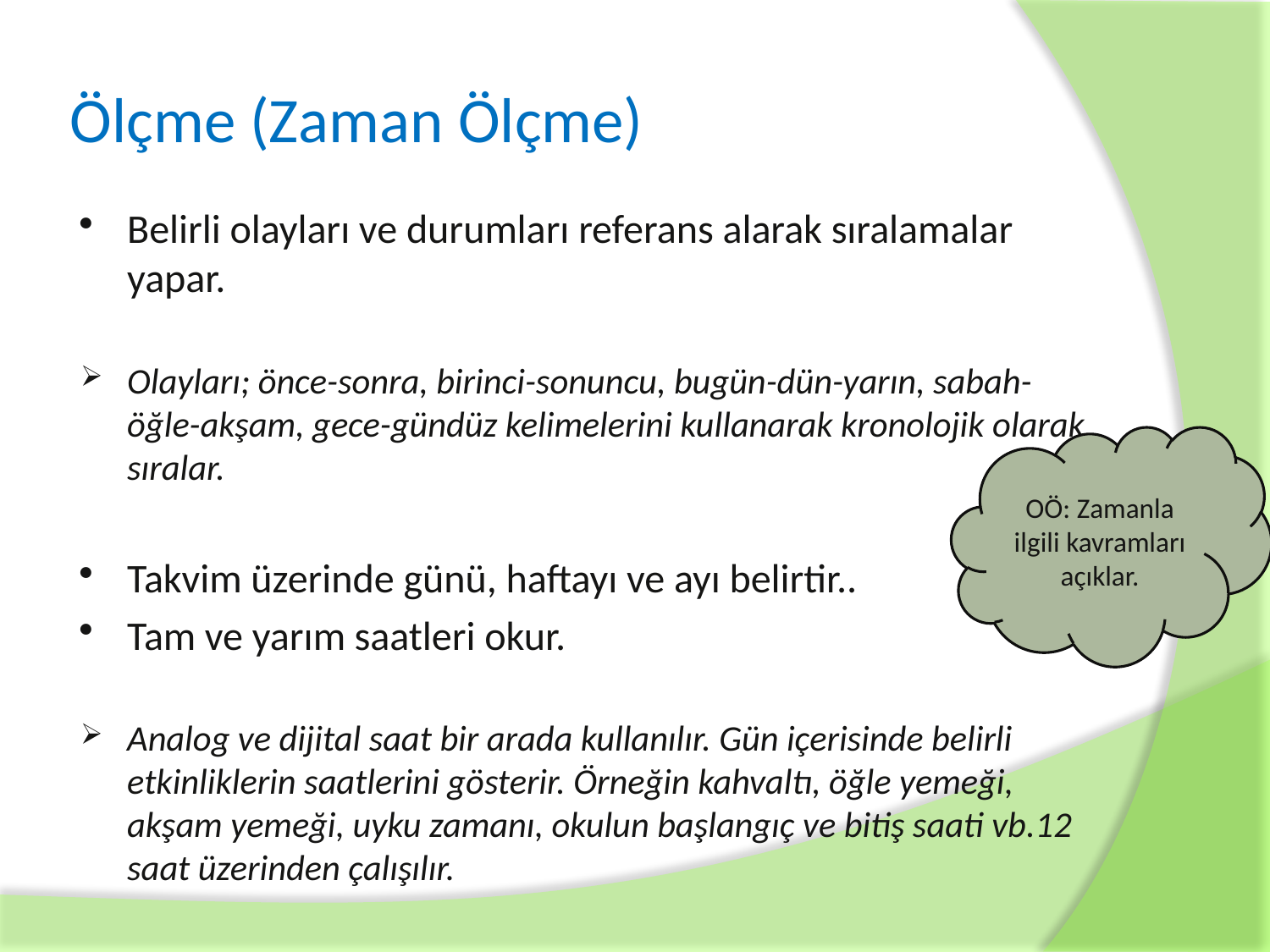

# Ölçme (Zaman Ölçme)
Belirli olayları ve durumları referans alarak sıralamalar yapar.

Olayları; önce-sonra, birinci-sonuncu, bugün-dün-yarın, sabah-öğle-akşam, gece-gündüz kelimelerini kullanarak kronolojik olarak sıralar.

Takvim üzerinde günü, haftayı ve ayı belirtir..
Tam ve yarım saatleri okur.

Analog ve dijital saat bir arada kullanılır. Gün içerisinde belirli etkinliklerin saatlerini gösterir. Örneğin kahvaltı, öğle yemeği, akşam yemeği, uyku zamanı, okulun başlangıç ve bitiş saati vb.12 saat üzerinden çalışılır.

OÖ: Zamanla ilgili kavramları açıklar.